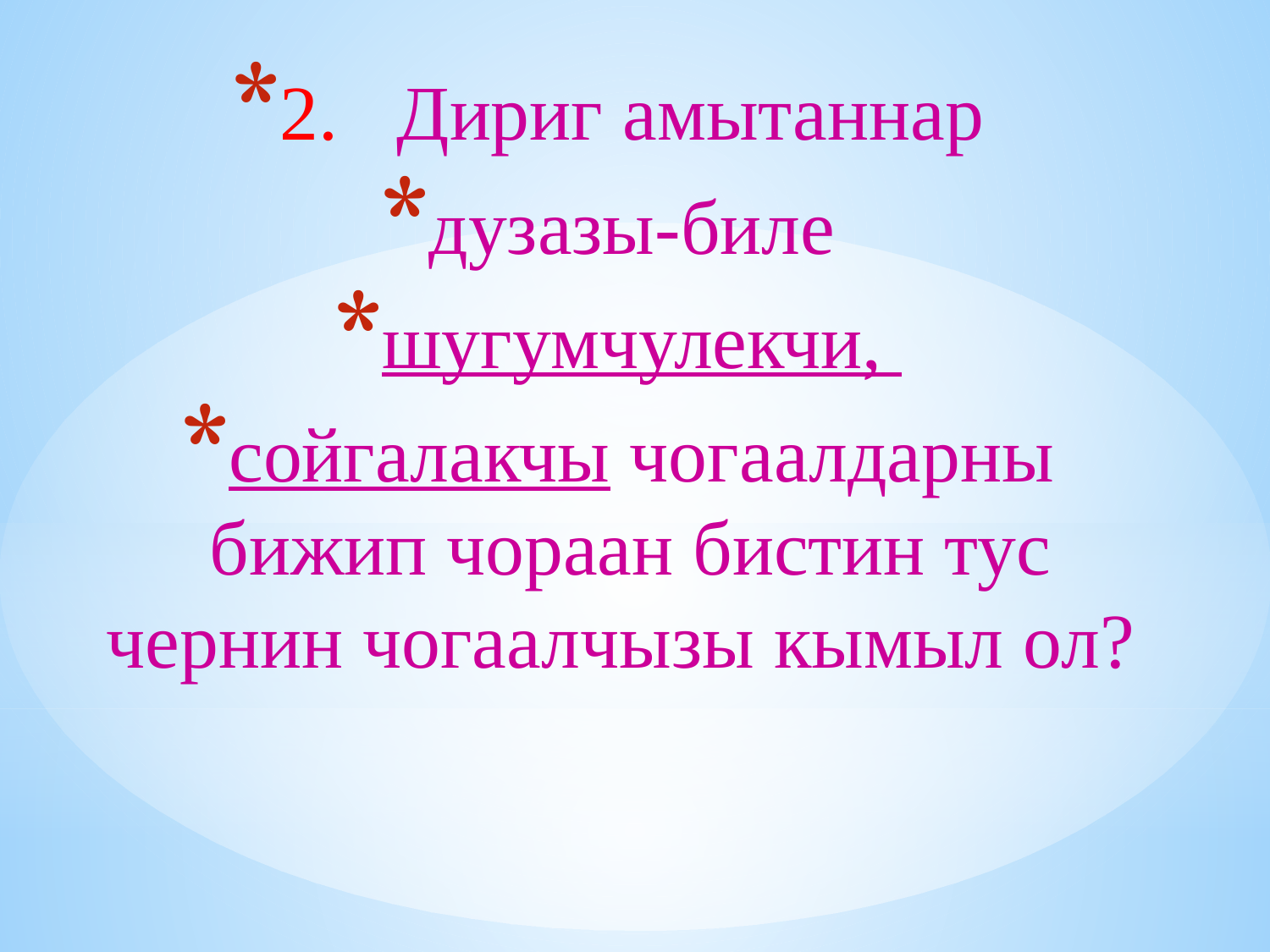

2.   Дириг амытаннар
дузазы-биле
шугумчулекчи,
сойгалакчы чогаалдарны бижип чораан бистин тус чернин чогаалчызы кымыл ол?